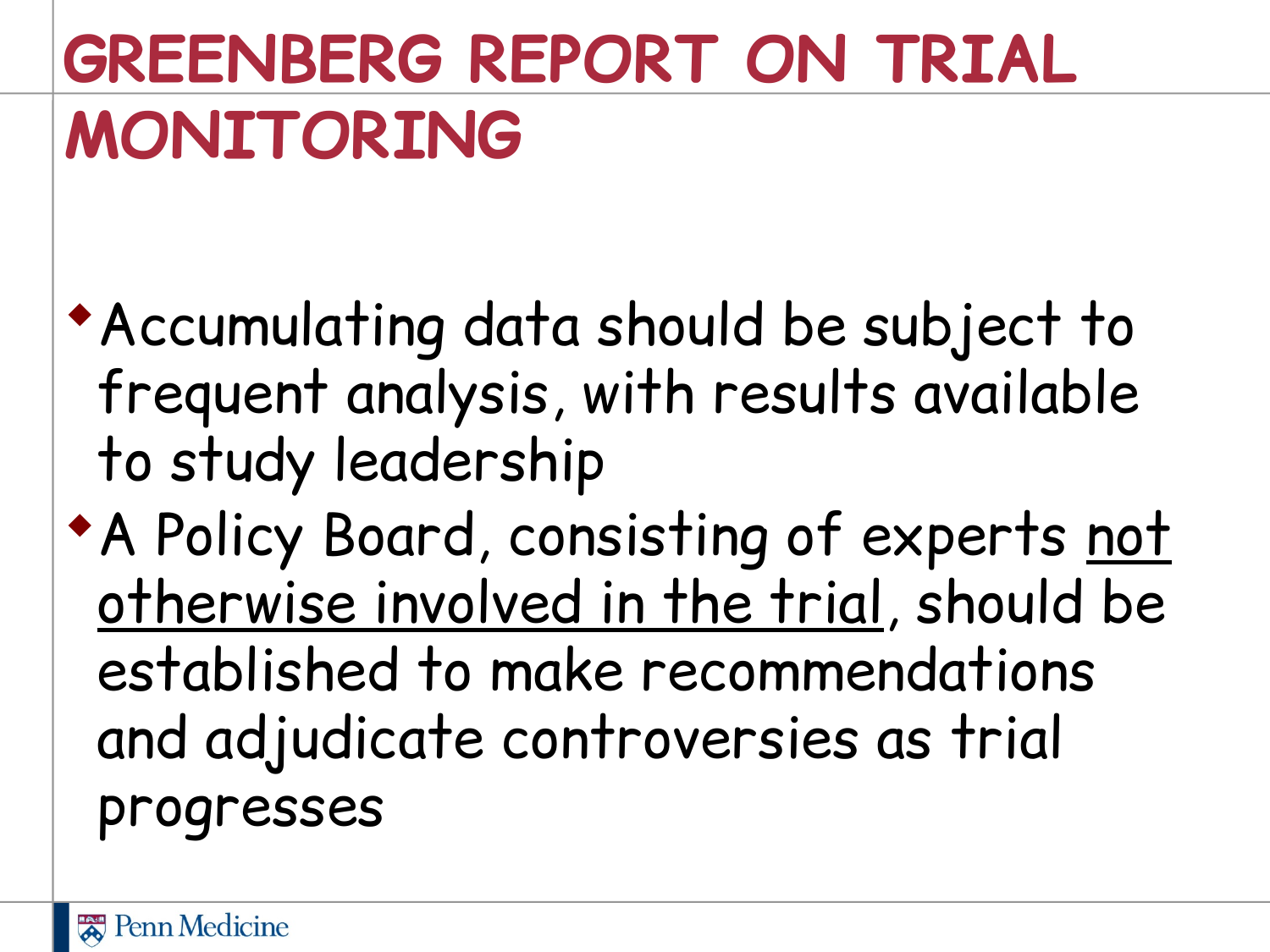

# GREENBERG REPORT ON TRIAL MONITORING
Accumulating data should be subject to frequent analysis, with results available to study leadership
A Policy Board, consisting of experts not otherwise involved in the trial, should be established to make recommendations and adjudicate controversies as trial progresses